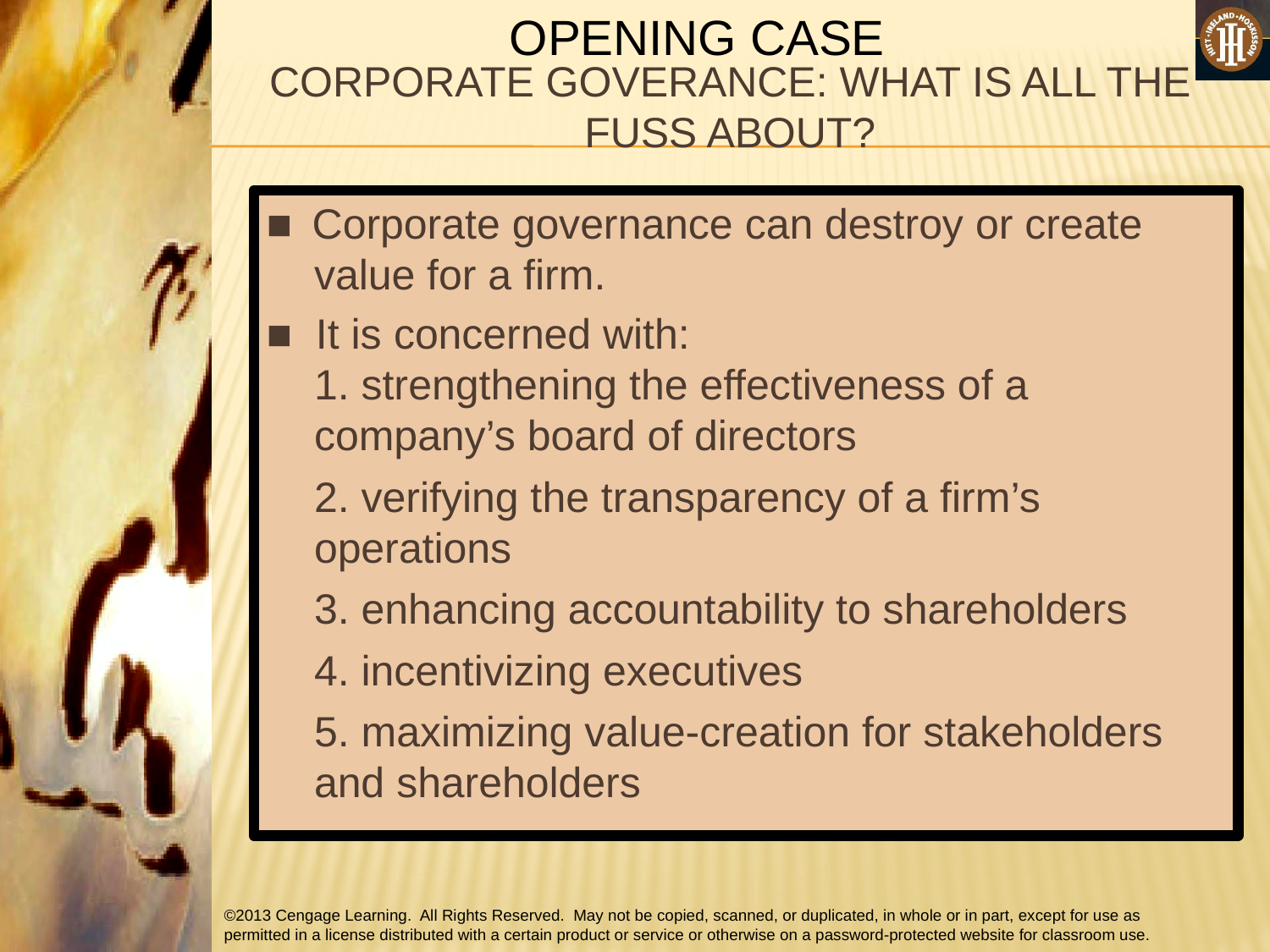

OPENING CASE
# CORPORATE GOVERANCE: WHAT IS ALL THE FUSS ABOUT?

■     Corporate governance can destroy or create value for a firm.
■  It is concerned with:
	1. strengthening the effectiveness of a company’s board of directors
	2. verifying the transparency of a firm’s operations
	3. enhancing accountability to shareholders
	4. incentivizing executives
	5. maximizing value-creation for stakeholders and shareholders